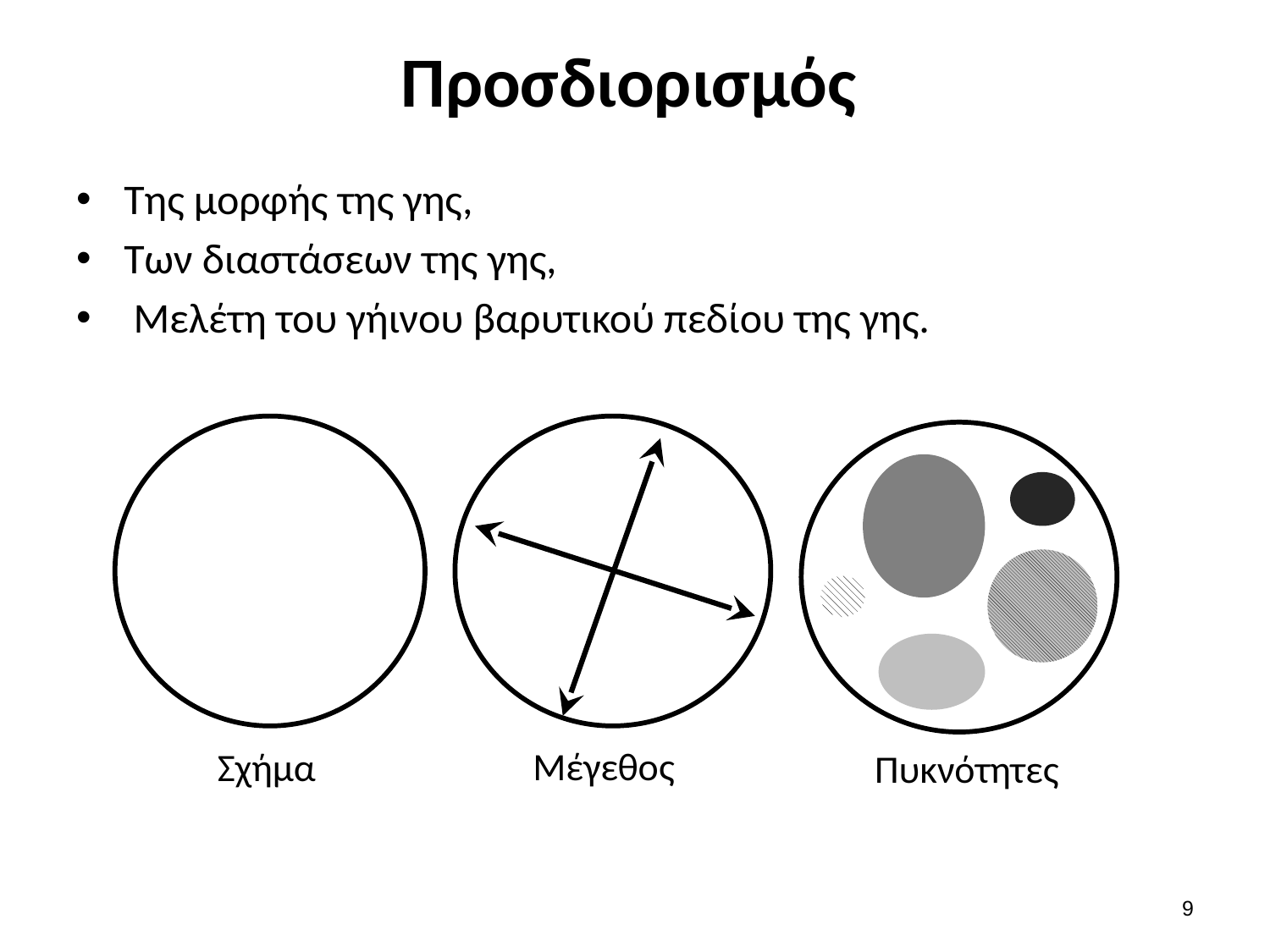

# Προσδιορισμός
Της μορφής της γης,
Των διαστάσεων της γης,
 Μελέτη του γήινου βαρυτικού πεδίου της γης.

Μέγεθος
Σχήμα
Πυκνότητες
9